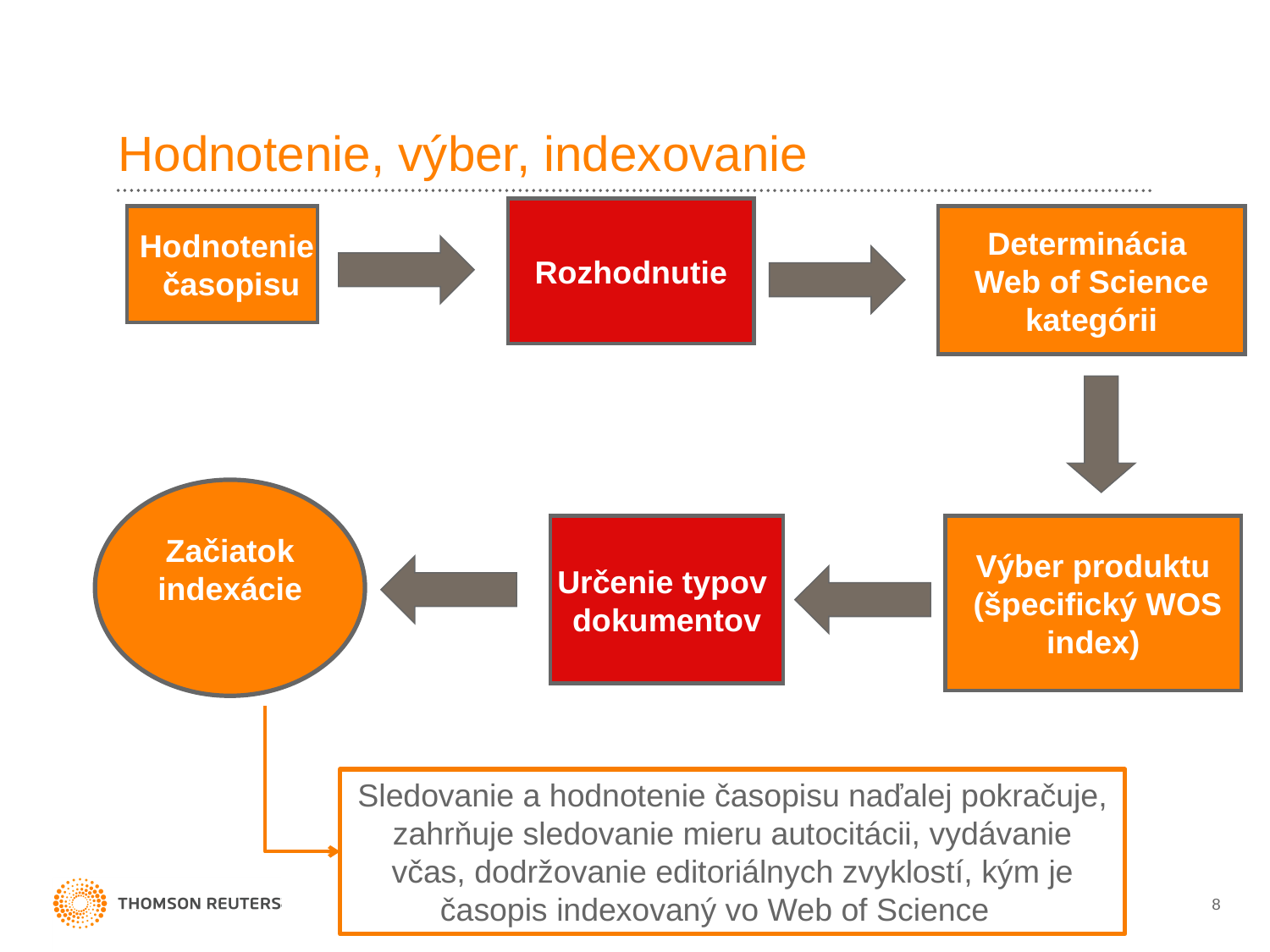

# Hodnotenie, výber, indexovanie

Rozhodnutie

Hodnotenie
časopisu
Determinácia
Web of Science
kategórii

Začiatok indexácie

Určenie typov
dokumentov

Výber produktu
 (špecifický WOS
index)

Sledovanie a hodnotenie časopisu naďalej pokračuje, zahrňuje sledovanie mieru autocitácii, vydávanie včas, dodržovanie editoriálnych zvyklostí, kým je časopis indexovaný vo Web of Science
8